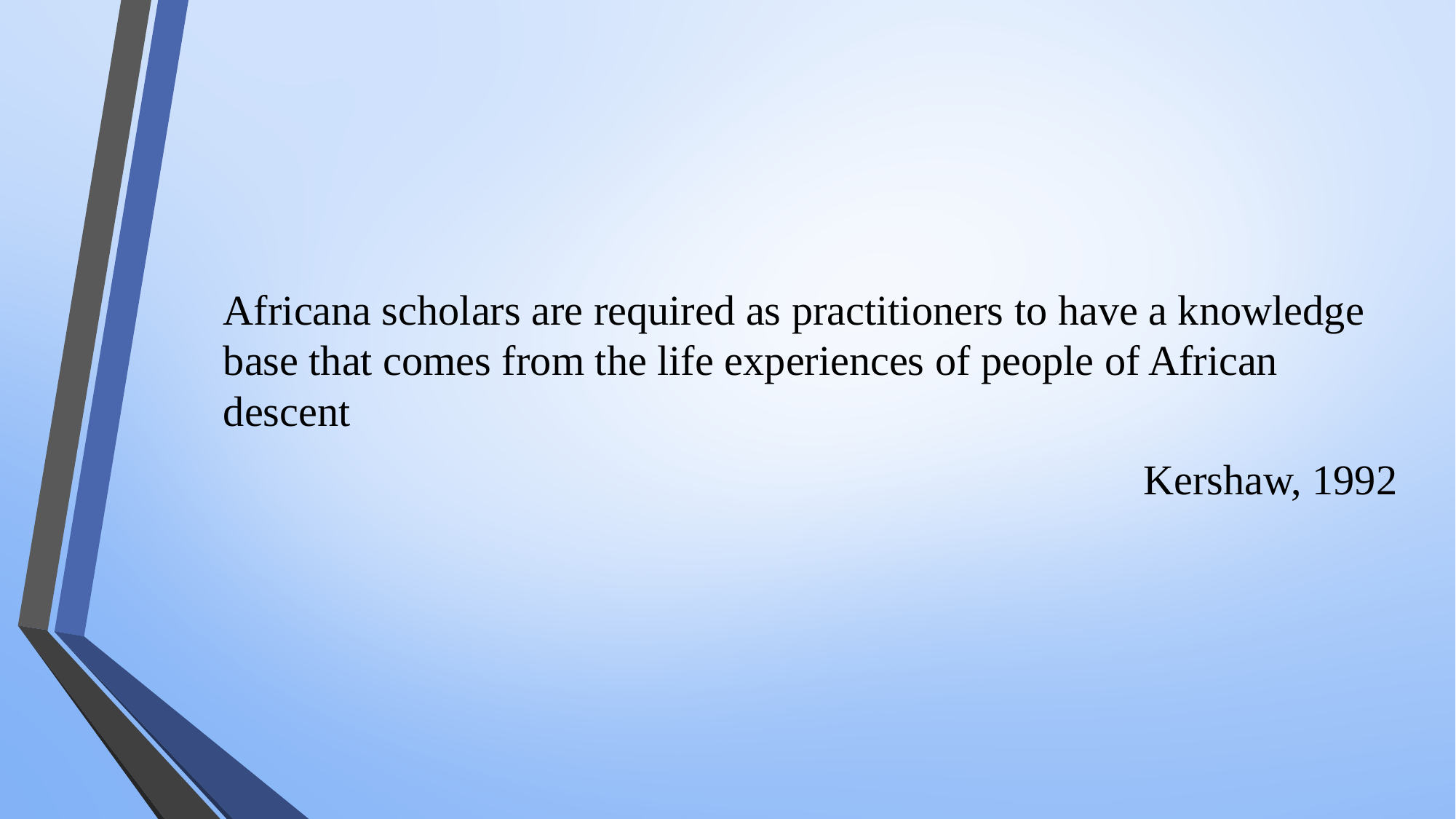

Africana scholars are required as practitioners to have a knowledge base that comes from the life experiences of people of African descent
Kershaw, 1992